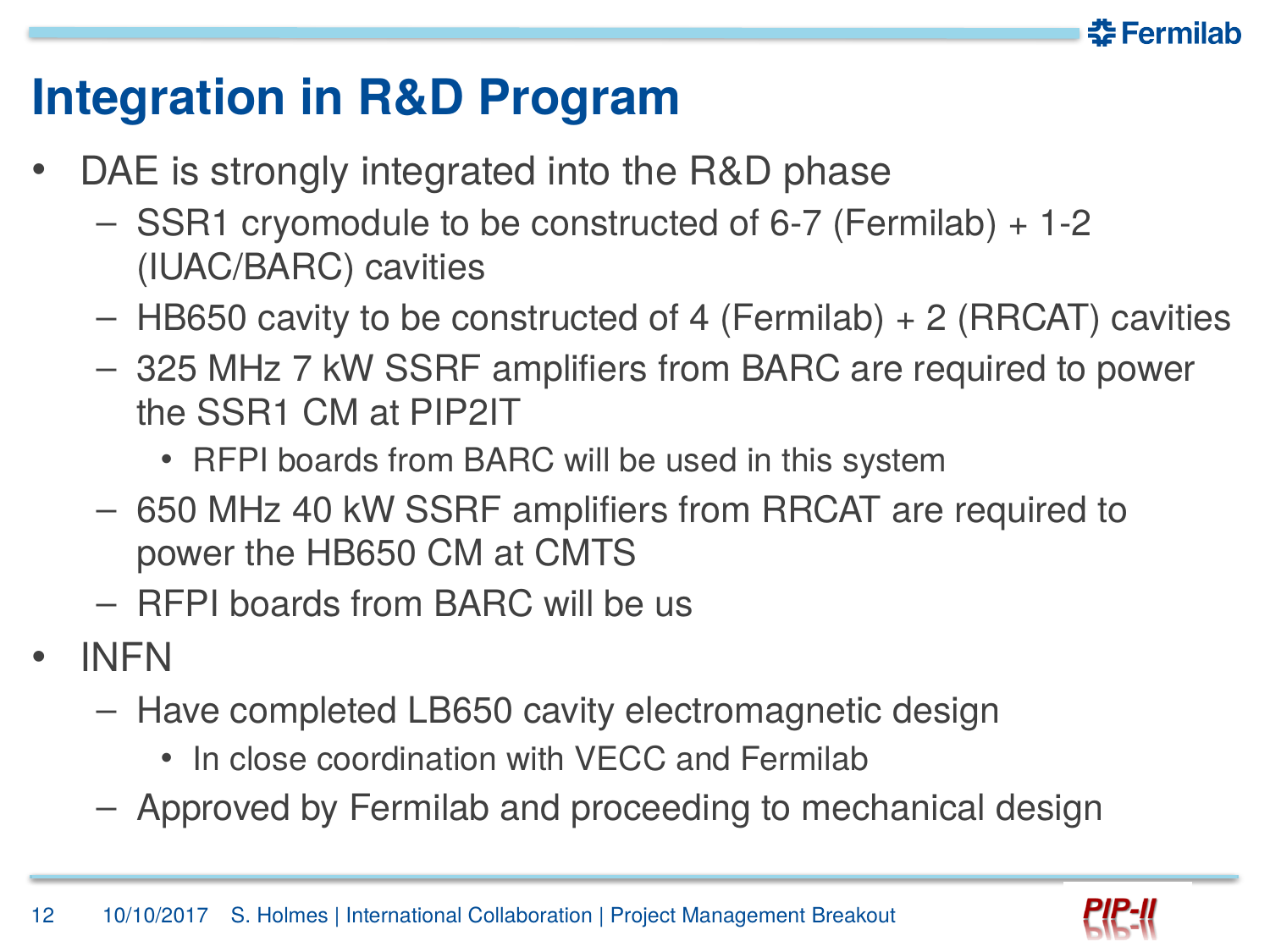

# Integration in R&D Program
DAE is strongly integrated into the R&D phase
SSR1 cryomodule to be constructed of 6-7 (Fermilab) + 1-2 (IUAC/BARC) cavities
HB650 cavity to be constructed of 4 (Fermilab) + 2 (RRCAT) cavities
325 MHz 7 kW SSRF amplifiers from BARC are required to power the SSR1 CM at PIP2IT
RFPI boards from BARC will be used in this system
650 MHz 40 kW SSRF amplifiers from RRCAT are required to power the HB650 CM at CMTS
RFPI boards from BARC will be us
INFN
Have completed LB650 cavity electromagnetic design
In close coordination with VECC and Fermilab
Approved by Fermilab and proceeding to mechanical design

12
10/10/2017
S. Holmes | International Collaboration | Project Management Breakout